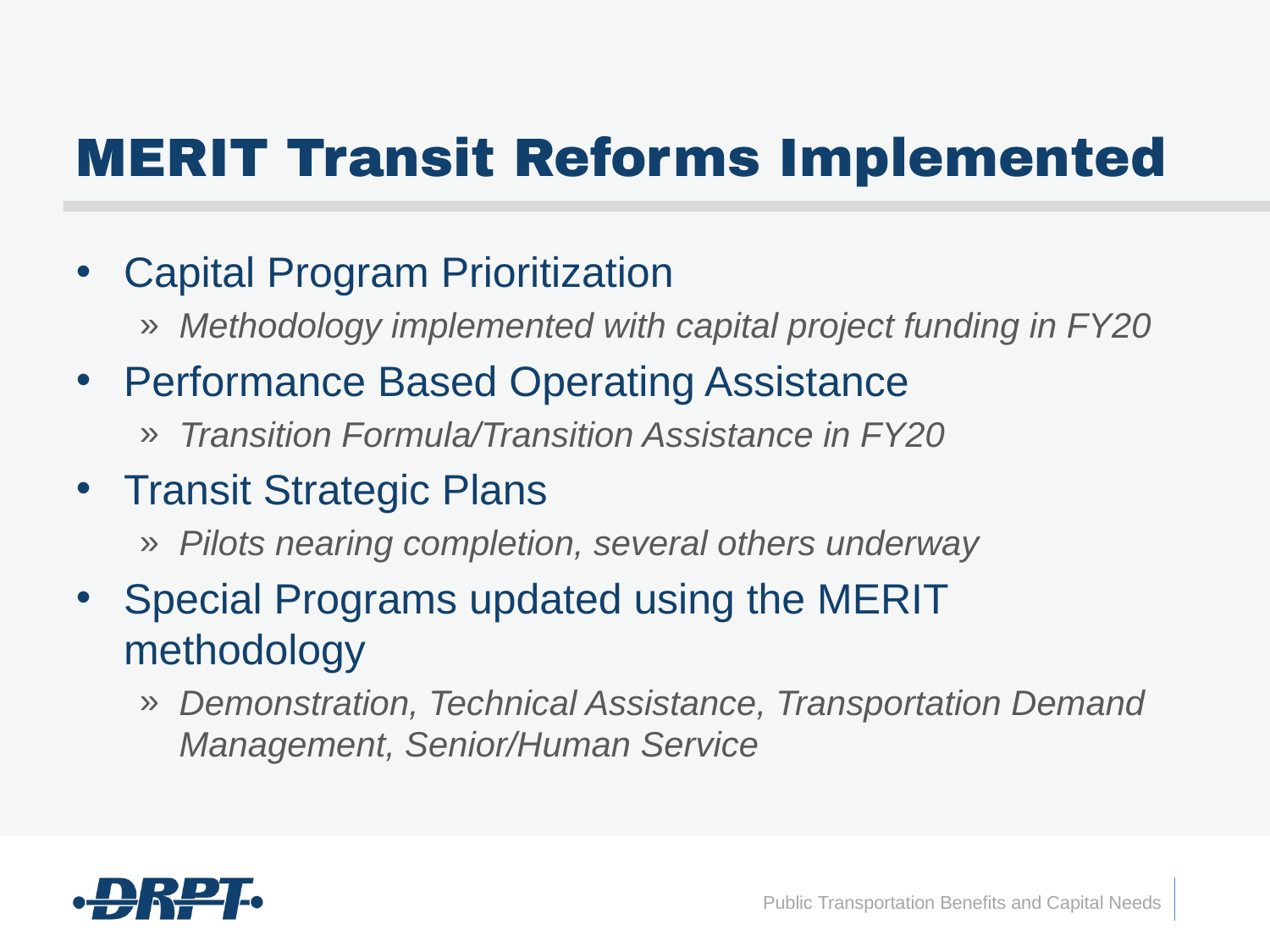

# MERIT Transit Reforms Implemented
Capital Program Prioritization
Methodology implemented with capital project funding in FY20
Performance Based Operating Assistance
Transition Formula/Transition Assistance in FY20
Transit Strategic Plans
Pilots nearing completion, several others underway
Special Programs updated using the MERIT methodology
Demonstration, Technical Assistance, Transportation Demand Management, Senior/Human Service